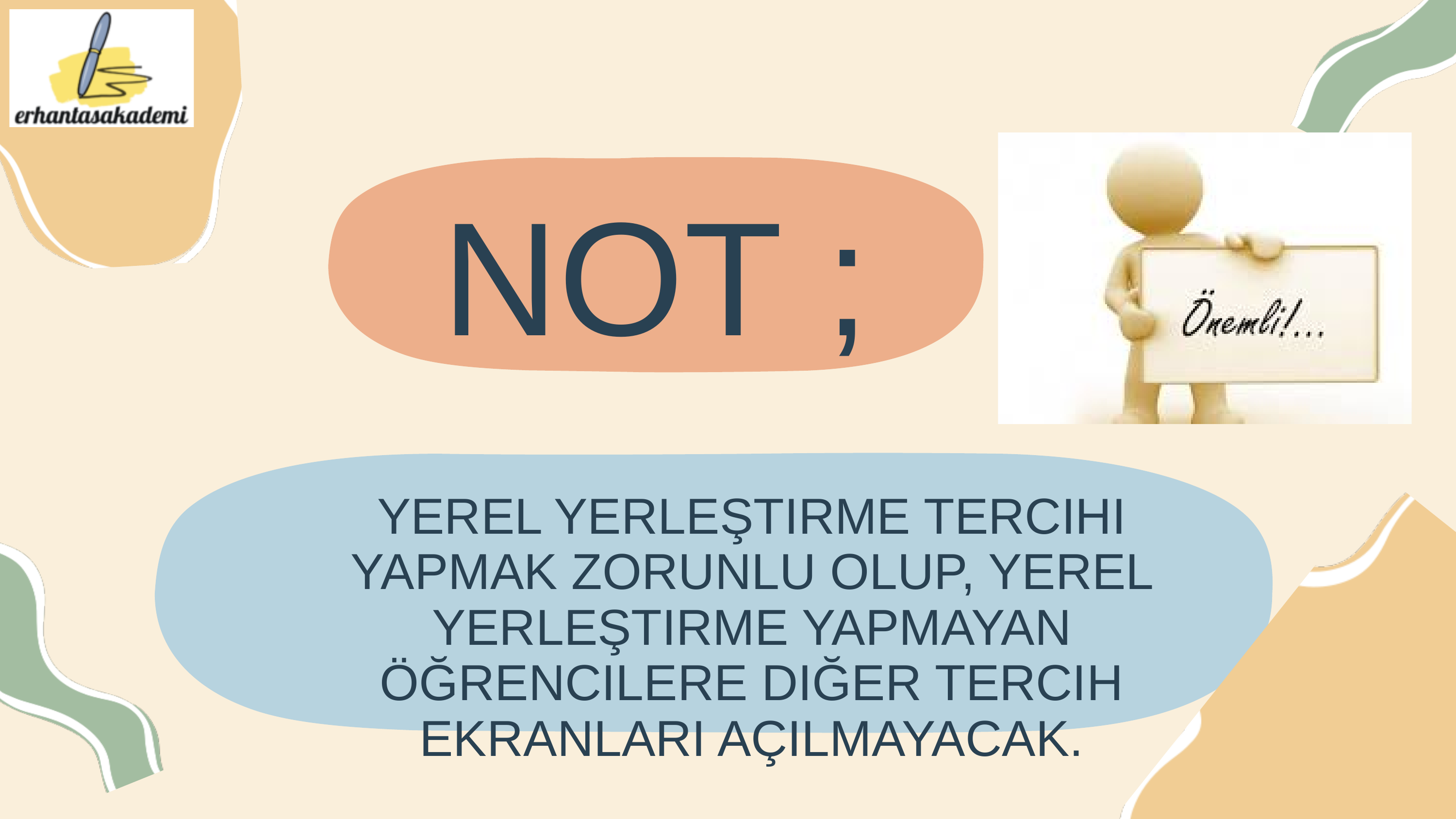

NOT ;

YEREL YERLEŞTIRME TERCIHI YAPMAK ZORUNLU OLUP, YEREL YERLEŞTIRME YAPMAYAN ÖĞRENCILERE DIĞER TERCIH EKRANLARI AÇILMAYACAK.